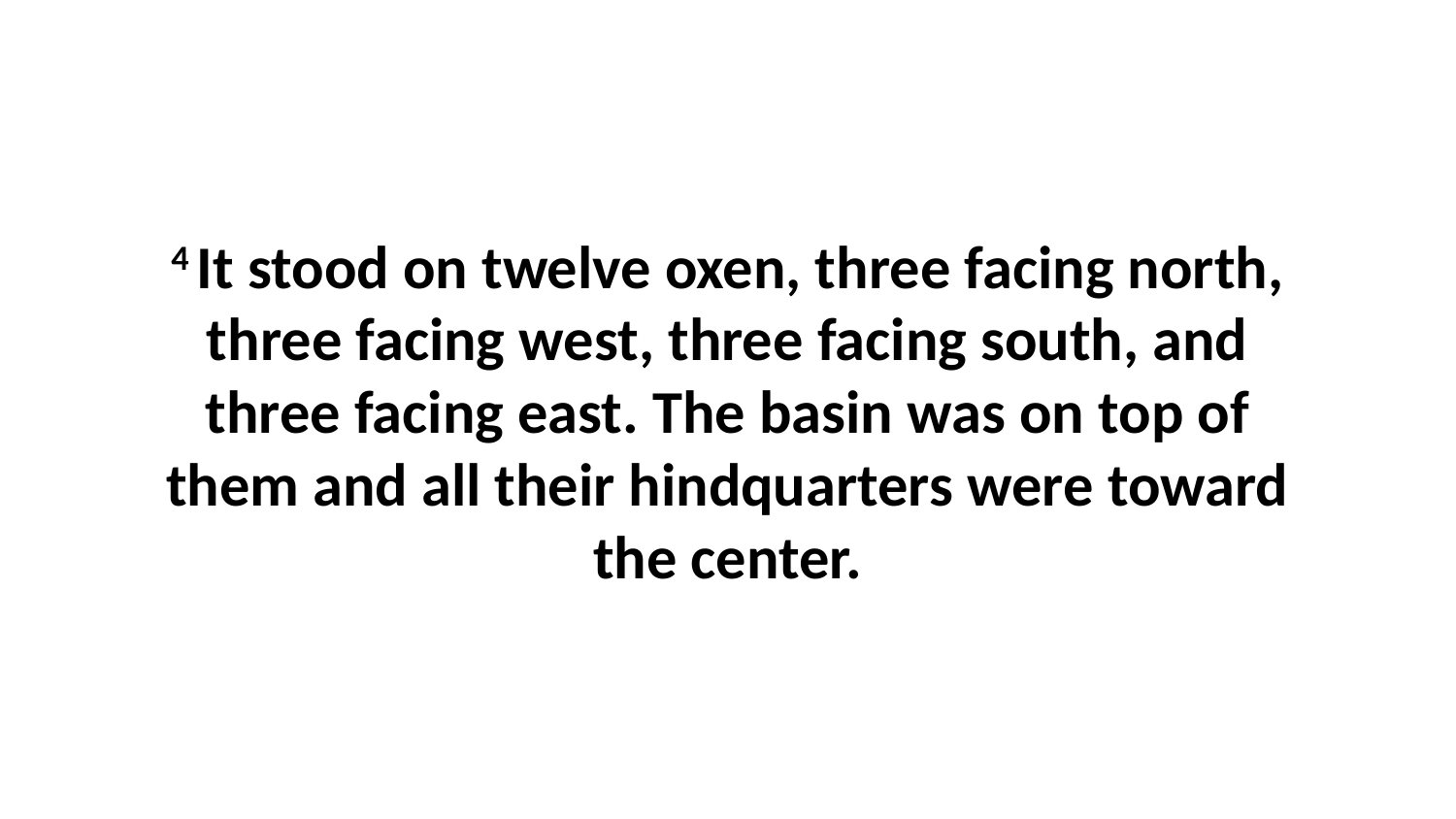

4 It stood on twelve oxen, three facing north, three facing west, three facing south, and three facing east. The basin was on top of them and all their hindquarters were toward the center.